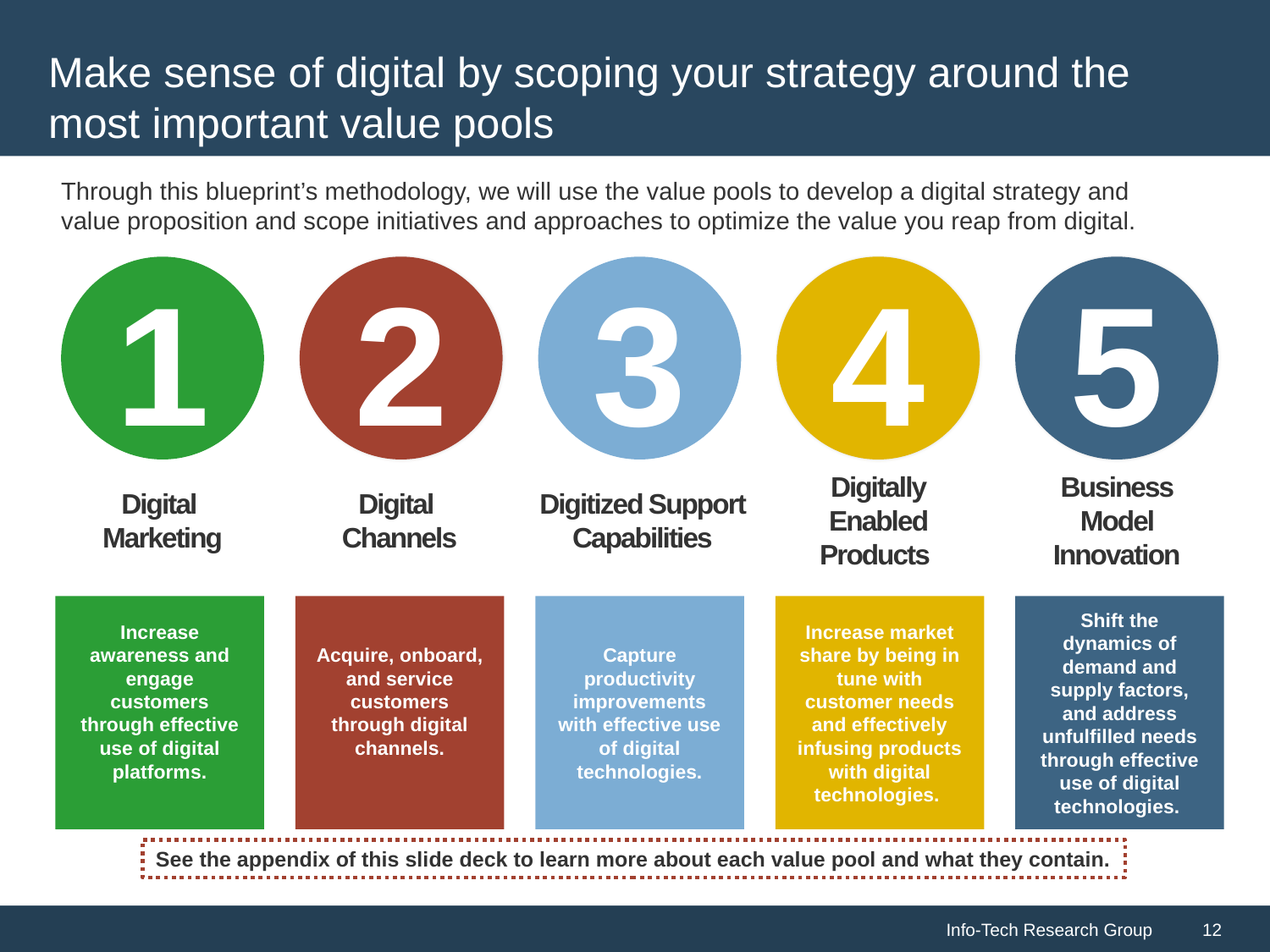

# Make sense of digital by scoping your strategy around the most important value pools
Through this blueprint’s methodology, we will use the value pools to develop a digital strategy and value proposition and scope initiatives and approaches to optimize the value you reap from digital.
1
2
3
4
5
Digitally Enabled Products
Business Model Innovation
Digital
Marketing
Digital
Channels
Digitized Support Capabilities

Increase awareness and engage customers through effective use of digital platforms.

Acquire, onboard, and service customers through digital channels.

Capture productivity improvements with effective use of digital technologies.

Increase market share by being in tune with customer needs and effectively infusing products with digital technologies.

Shift the dynamics of demand and supply factors, and address unfulfilled needs through effective use of digital technologies.
See the appendix of this slide deck to learn more about each value pool and what they contain.